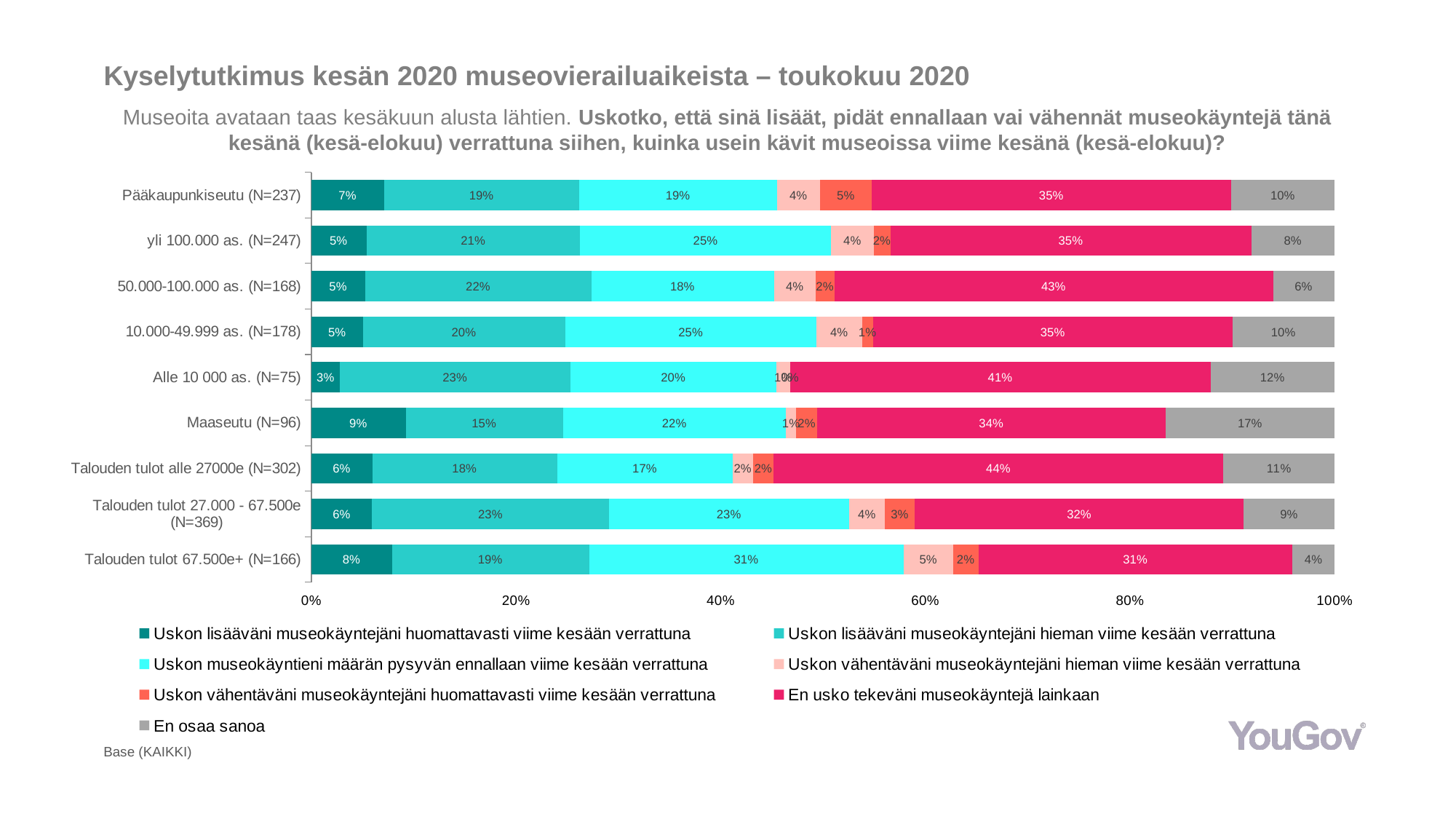

# Kyselytutkimus kesän 2020 museovierailuaikeista – toukokuu 2020
Museoita avataan taas kesäkuun alusta lähtien. Uskotko, että sinä lisäät, pidät ennallaan vai vähennät museokäyntejä tänä kesänä (kesä-elokuu) verrattuna siihen, kuinka usein kävit museoissa viime kesänä (kesä-elokuu)?

### Chart

| Category | Uskon lisääväni museokäyntejäni huomattavasti viime kesään verrattuna | Uskon lisääväni museokäyntejäni hieman viime kesään verrattuna | Uskon museokäyntieni määrän pysyvän ennallaan viime kesään verrattuna | Uskon vähentäväni museokäyntejäni hieman viime kesään verrattuna | Uskon vähentäväni museokäyntejäni huomattavasti viime kesään verrattuna | En usko tekeväni museokäyntejä lainkaan | En osaa sanoa |
|---|---|---|---|---|---|---|---|
| Pääkaupunkiseutu (N=237) | 0.0711 | 0.1906 | 0.1932 | 0.0424 | 0.0503 | 0.3513 | 0.1011 |
| yli 100.000 as. (N=247) | 0.0537 | 0.209 | 0.2452 | 0.0418 | 0.016 | 0.3529 | 0.0813 |
| 50.000-100.000 as. (N=168) | 0.0527 | 0.2208 | 0.1786 | 0.0409 | 0.0181 | 0.4286 | 0.0603 |
| 10.000-49.999 as. (N=178) | 0.0507 | 0.1972 | 0.246 | 0.0442 | 0.011 | 0.3509 | 0.1001 |
| Alle 10 000 as. (N=75) | 0.028 | 0.225 | 0.2016 | 0.0132 | 0.0 | 0.4108 | 0.1213 |
| Maaseutu (N=96) | 0.0923 | 0.1534 | 0.2182 | 0.0101 | 0.0205 | 0.3403 | 0.1653 |
| Talouden tulot alle 27000e (N=302) | 0.0595 | 0.1806 | 0.1715 | 0.0202 | 0.0199 | 0.4395 | 0.1087 |
| Talouden tulot 27.000 - 67.500e (N=369) | 0.0594 | 0.2314 | 0.2347 | 0.0351 | 0.0293 | 0.3213 | 0.0889 |
| Talouden tulot 67.500e+ (N=166) | 0.0787 | 0.1926 | 0.3074 | 0.0487 | 0.0245 | 0.3068 | 0.0413 |
Base (KAIKKI)